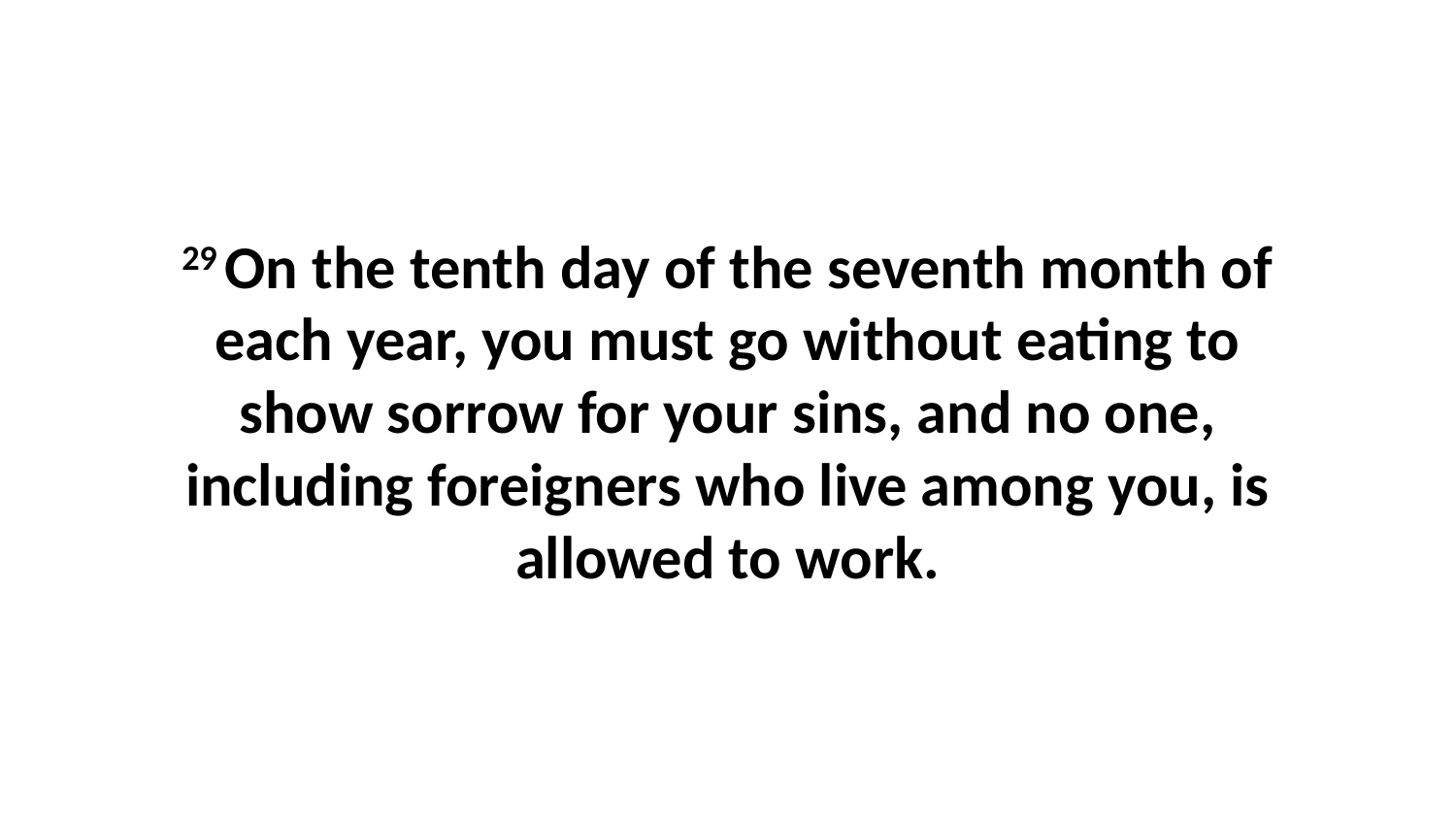

29 On the tenth day of the seventh month of each year, you must go without eating to show sorrow for your sins, and no one, including foreigners who live among you, is allowed to work.